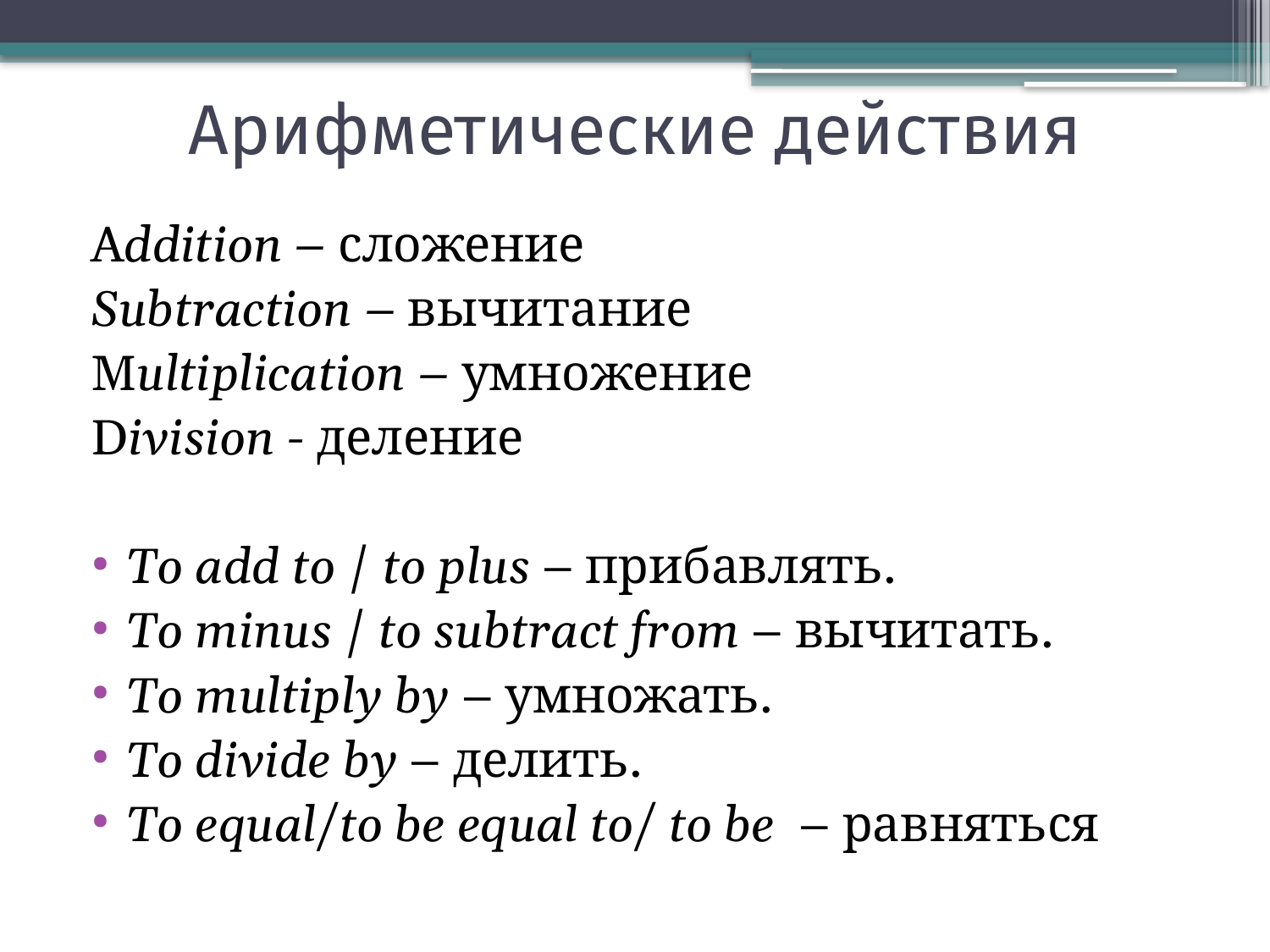

# Арифметические действия
Addition – сложение
Subtraction – вычитание
Multiplication – умножение
Division - деление

To add to / to plus – прибавлять.
To minus / to subtract from – вычитать.
To multiply by – умножать.
To divide by – делить.
To equal/to be equal to/ to be  – равняться